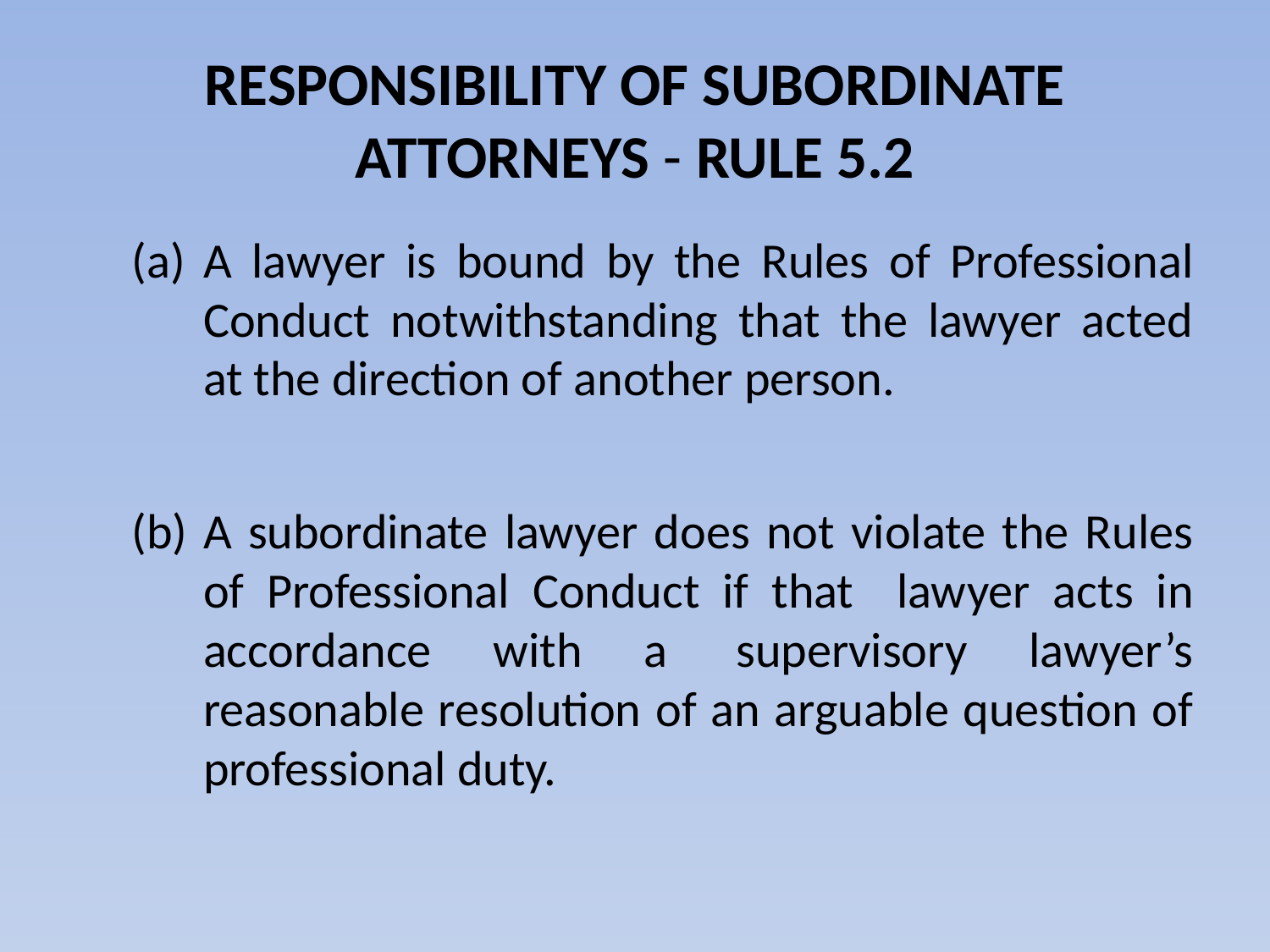

# RESPONSIBILITY OF SUBORDINATE ATTORNEYS - RULE 5.2
A lawyer is bound by the Rules of Professional Conduct notwithstanding that the lawyer acted at the direction of another person.

A subordinate lawyer does not violate the Rules of Professional Conduct if that 	lawyer acts in accordance with a 	supervisory lawyer’s reasonable resolution of an arguable question of professional duty.